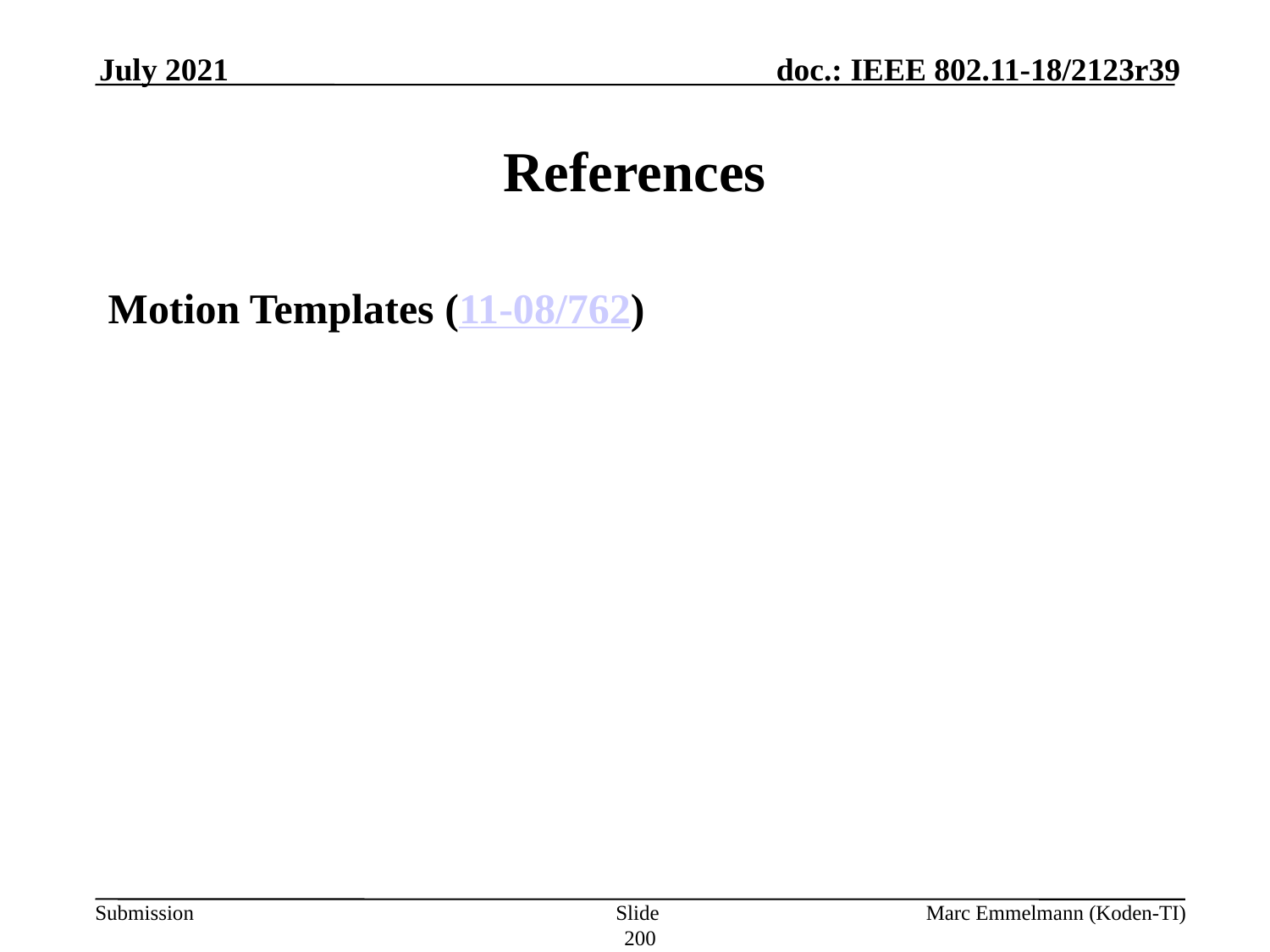

July 2021
# References
Motion Templates (11-08/762)
Slide 200
Marc Emmelmann (Koden-TI)